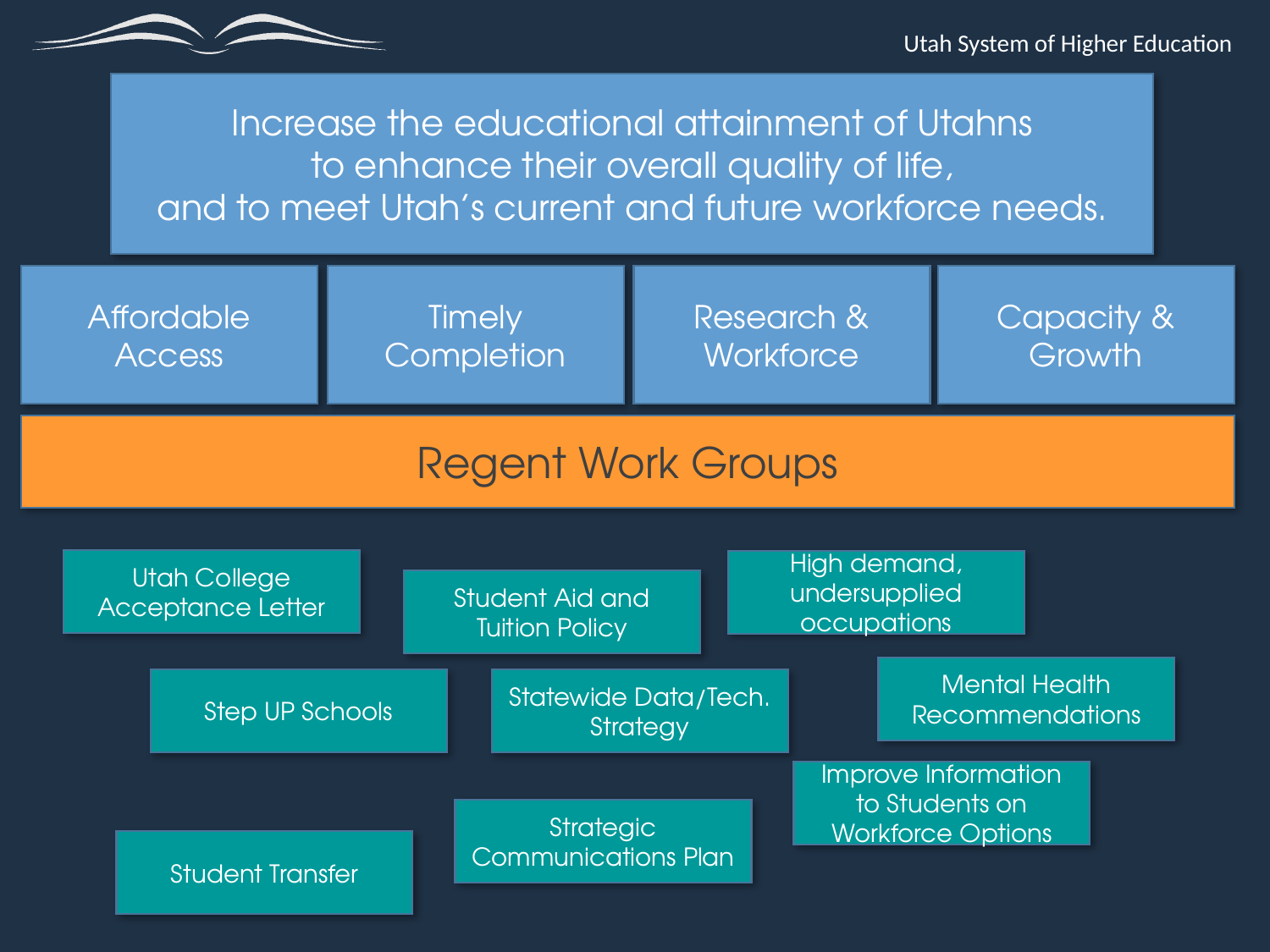

Increase the educational attainment of Utahns
to enhance their overall quality of life,
and to meet Utah’s current and future workforce needs.
Affordable Access
Timely Completion
Research & Workforce
Capacity & Growth
Regent Work Groups
Utah College Acceptance Letter
High demand, undersupplied occupations
Student Aid and Tuition Policy
Mental Health Recommendations
Step UP Schools
Statewide Data/Tech. Strategy
Improve Information to Students on Workforce Options
Strategic Communications Plan
Student Transfer